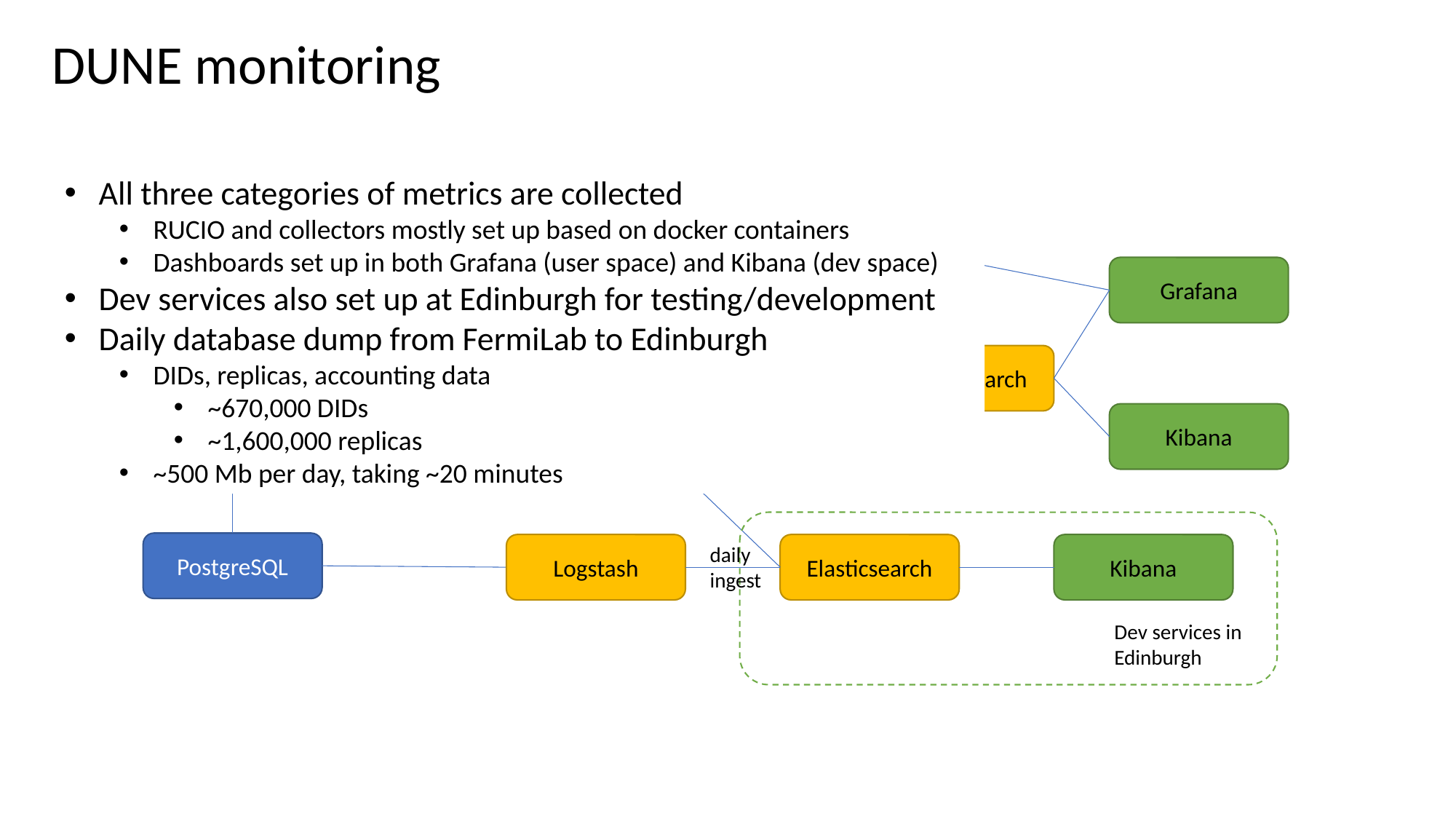

# DUNE monitoring

All three categories of metrics are collected
RUCIO and collectors mostly set up based on docker containers
Dashboards set up in both Grafana (user space) and Kibana (dev space)
Dev services also set up at Edinburgh for testing/development
Daily database dump from FermiLab to Edinburgh
DIDs, replicas, accounting data
~670,000 DIDs
~1,600,000 replicas
~500 Mb per day, taking ~20 minutes
Graphite
Grafana
RUCIO
RabbitMQ
Kafka
Elasticsearch
Kibana

PostgreSQL
Elasticsearch
Kibana
Logstash
daily
ingest
Dev services in
Edinburgh